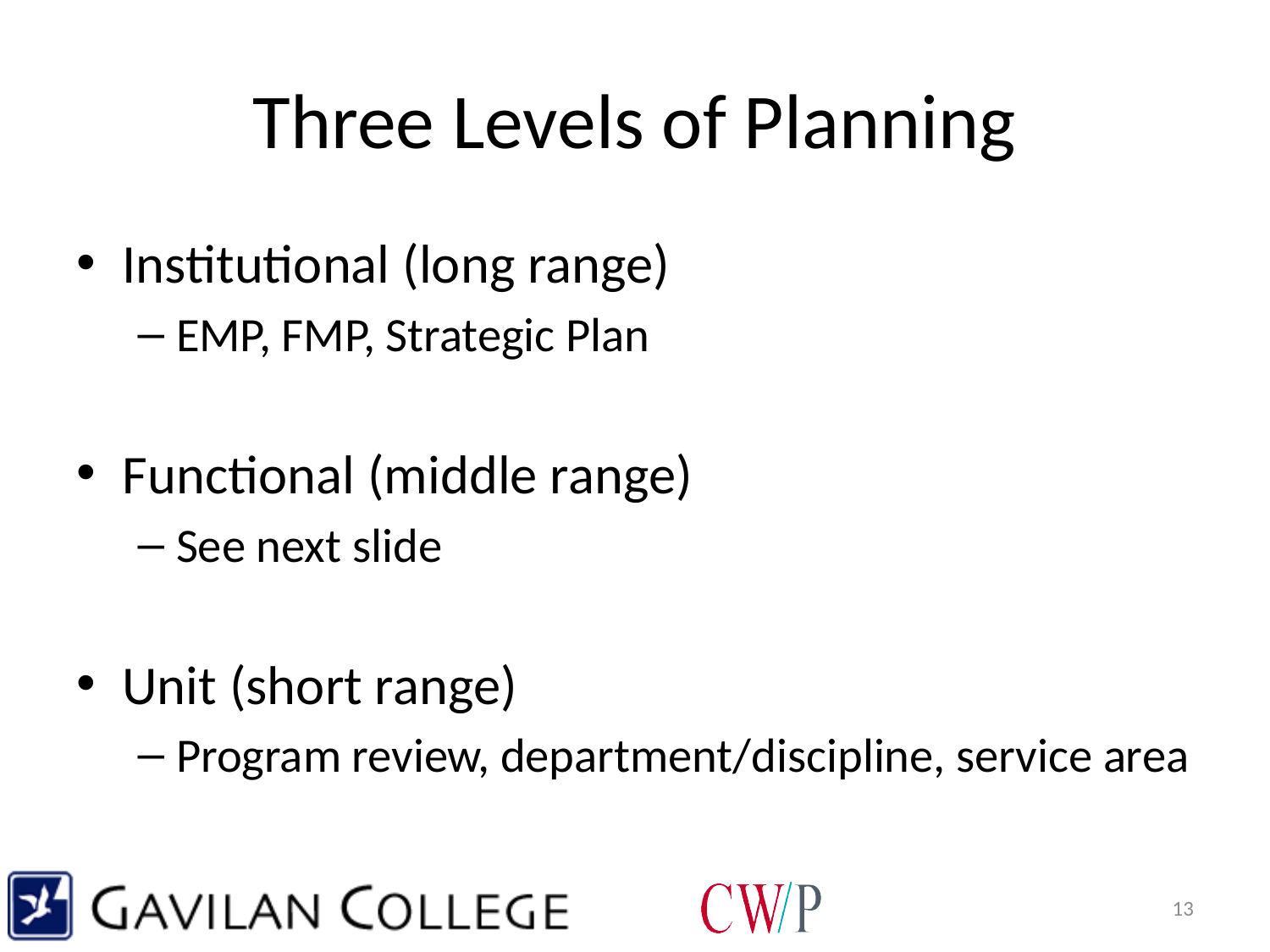

# Three Levels of Planning
Institutional (long range)
EMP, FMP, Strategic Plan

Functional (middle range)
See next slide

Unit (short range)
Program review, department/discipline, service area
13